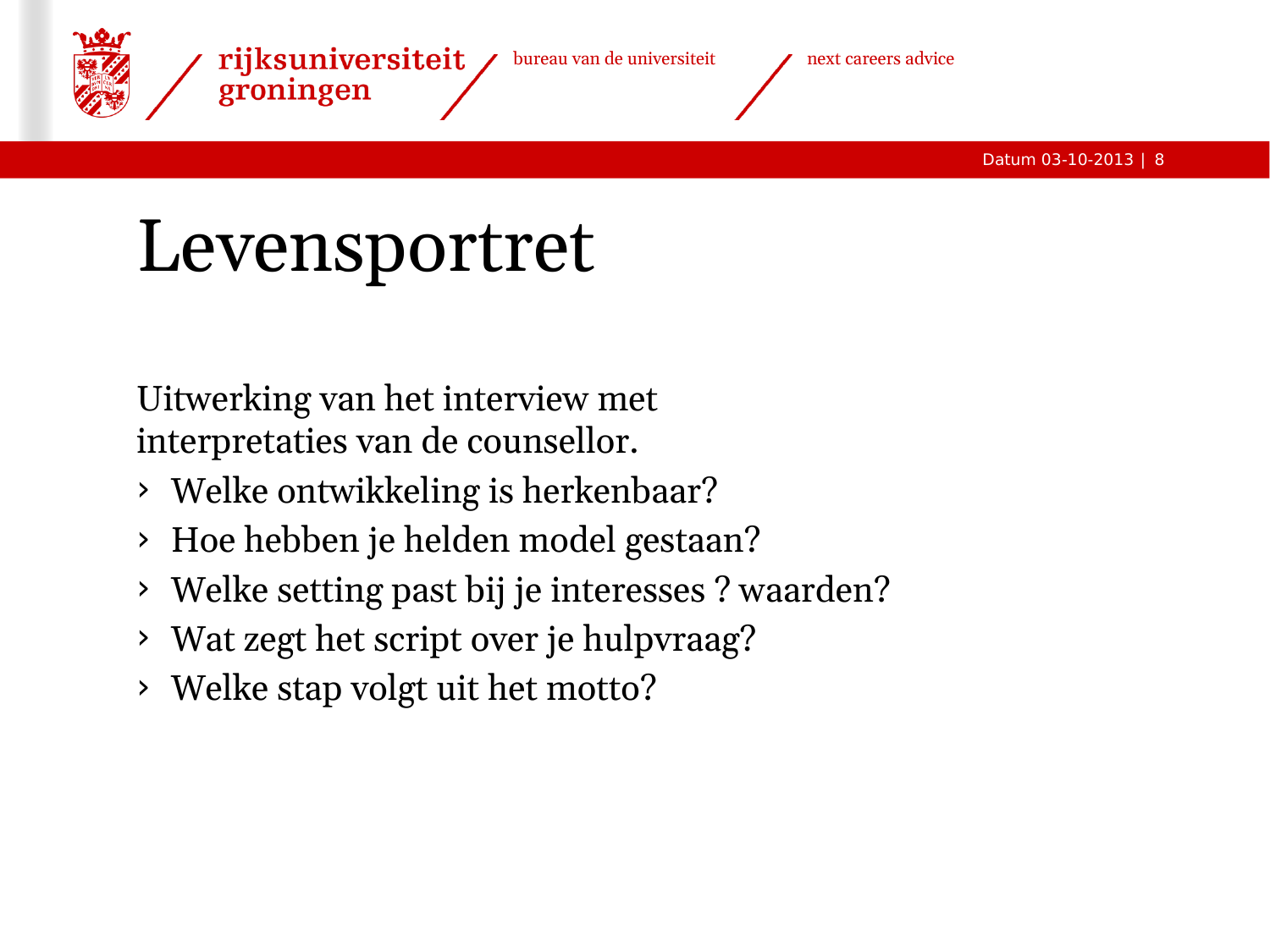

8
# Levensportret

Uitwerking van het interview met
interpretaties van de counsellor.
Welke ontwikkeling is herkenbaar?
Hoe hebben je helden model gestaan?
Welke setting past bij je interesses ? waarden?
Wat zegt het script over je hulpvraag?
Welke stap volgt uit het motto?